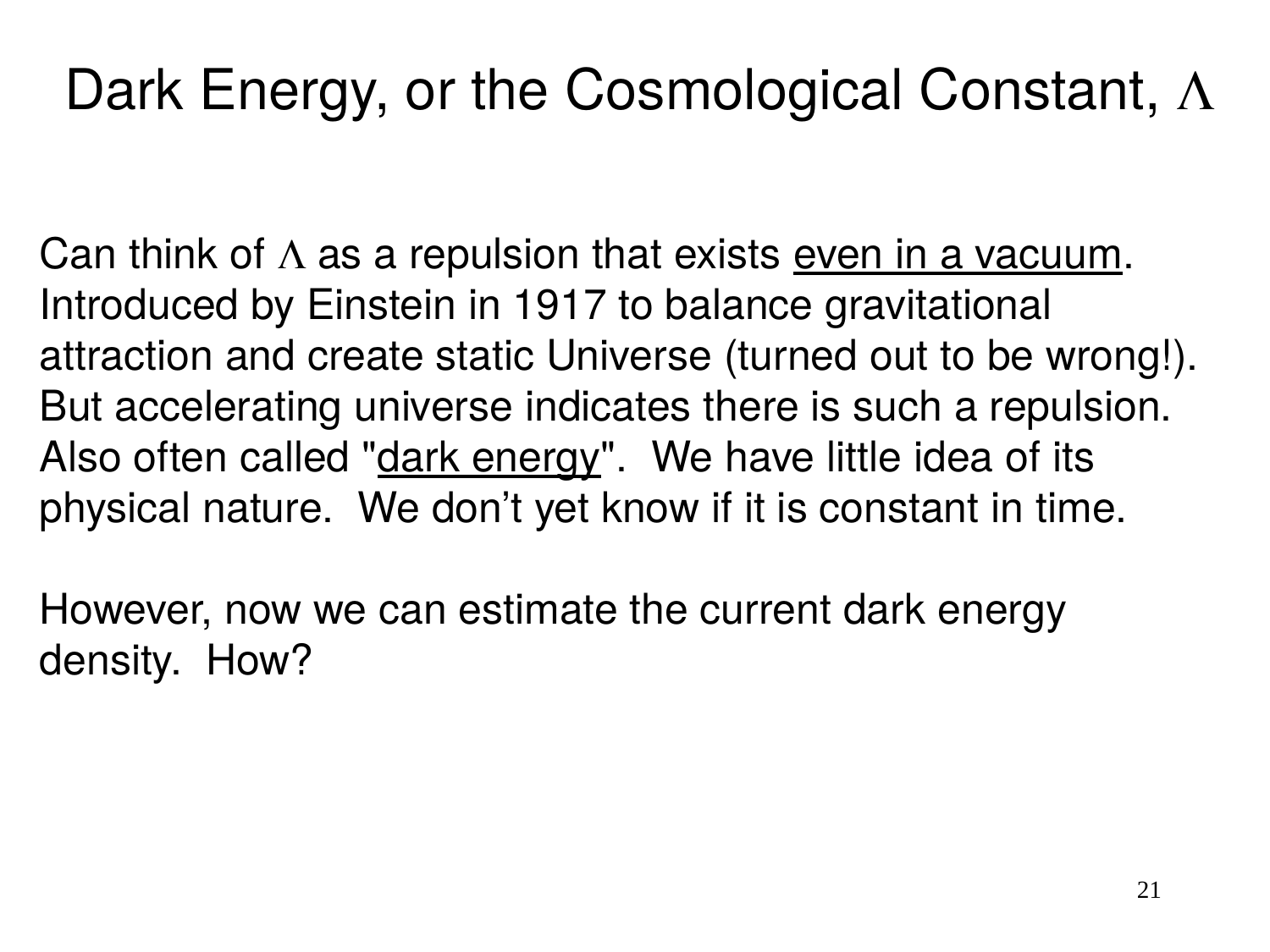

Dark Energy, or the Cosmological Constant, Λ
Can think of Λ as a repulsion that exists even in a vacuum.  Introduced by Einstein in 1917 to balance gravitational attraction and create static Universe (turned out to be wrong!). But accelerating universe indicates there is such a repulsion.  Also often called "dark energy".  We have little idea of its physical nature.  We don’t yet know if it is constant in time.

However, now we can estimate the current dark energy density.  How?

21